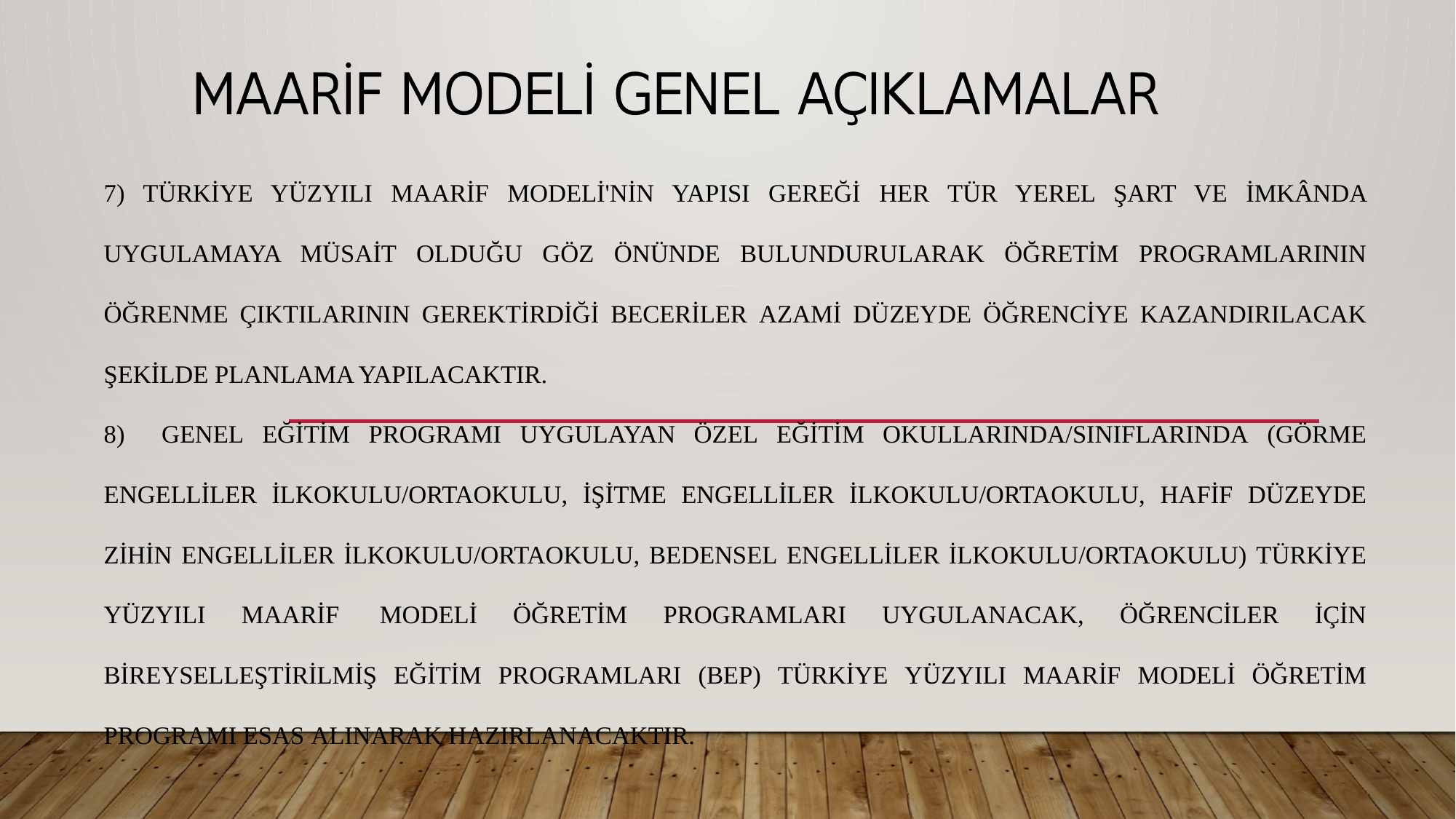

# MAARİF MODELİ GENEL AÇIKLAMALAR
7) Türkiye Yüzyılı Maarif Modeli'nin yapısı gereği her tür yerel şart ve imkânda uygulamaya müsait olduğu göz önünde bulundurularak öğretim programlarının öğrenme çıktılarının gerektirdiği beceriler azami düzeyde öğrenciye kazandırılacak şekilde planlama yapılacaktır.
8)  Genel eğitim programı uygulayan özel eğitim okullarında/sınıflarında (Görme Engelliler İlkokulu/Ortaokulu, İşitme Engelliler İlkokulu/Ortaokulu, Hafif Düzeyde Zihin Engelliler İlkokulu/Ortaokulu, Bedensel Engelliler İlkokulu/Ortaokulu) Türkiye Yüzyılı Maarif Modeli öğretim programları uygulanacak, öğrenciler için bireyselleştirilmiş eğitim programları (BEP) Türkiye Yüzyılı Maarif Modeli öğretim programı esas alınarak hazırlanacaktır.